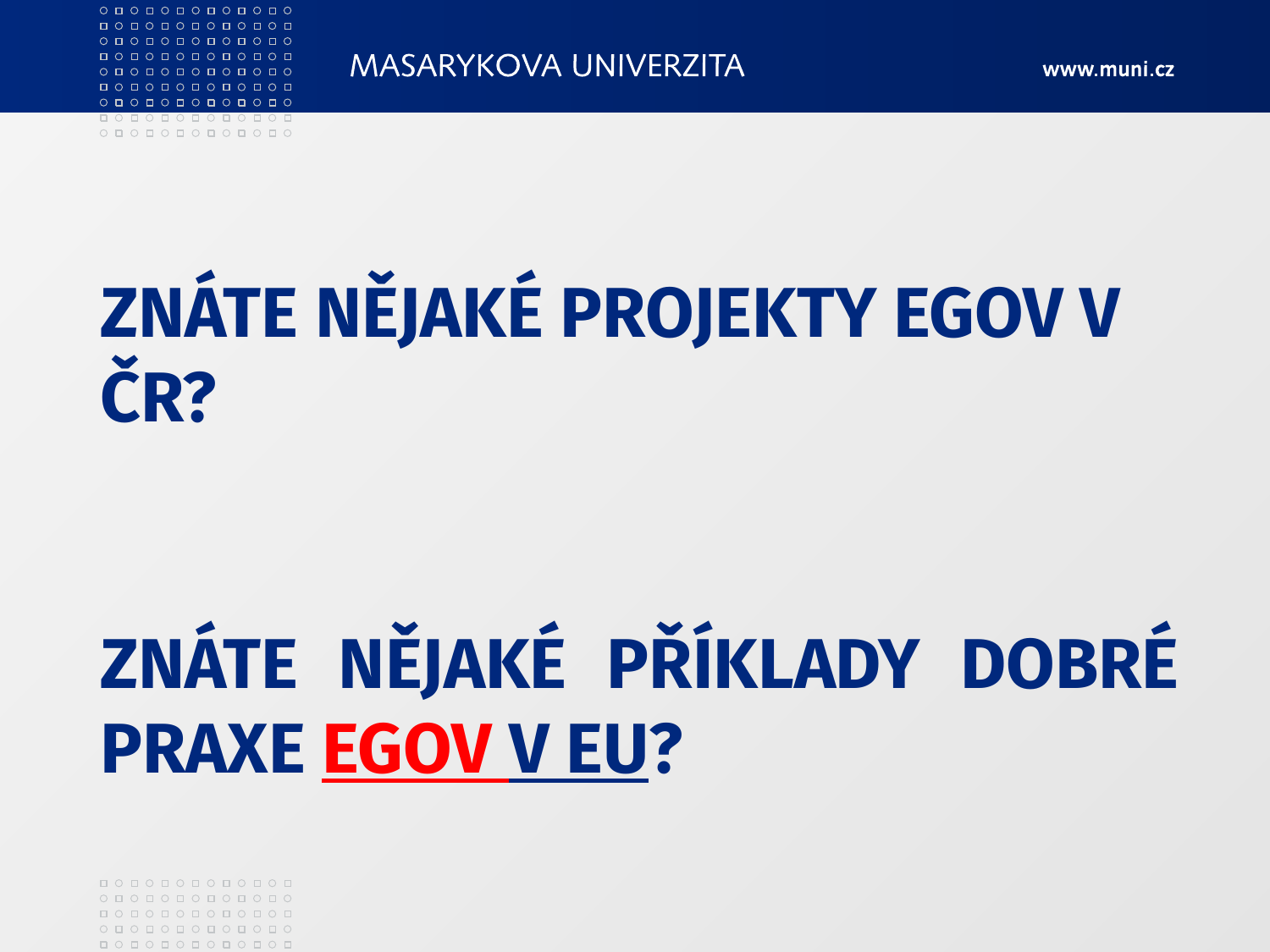

Znáte nějaké projekty egov v čr?
# Znáte nějaké příklady dobré praxe eGov v EU?